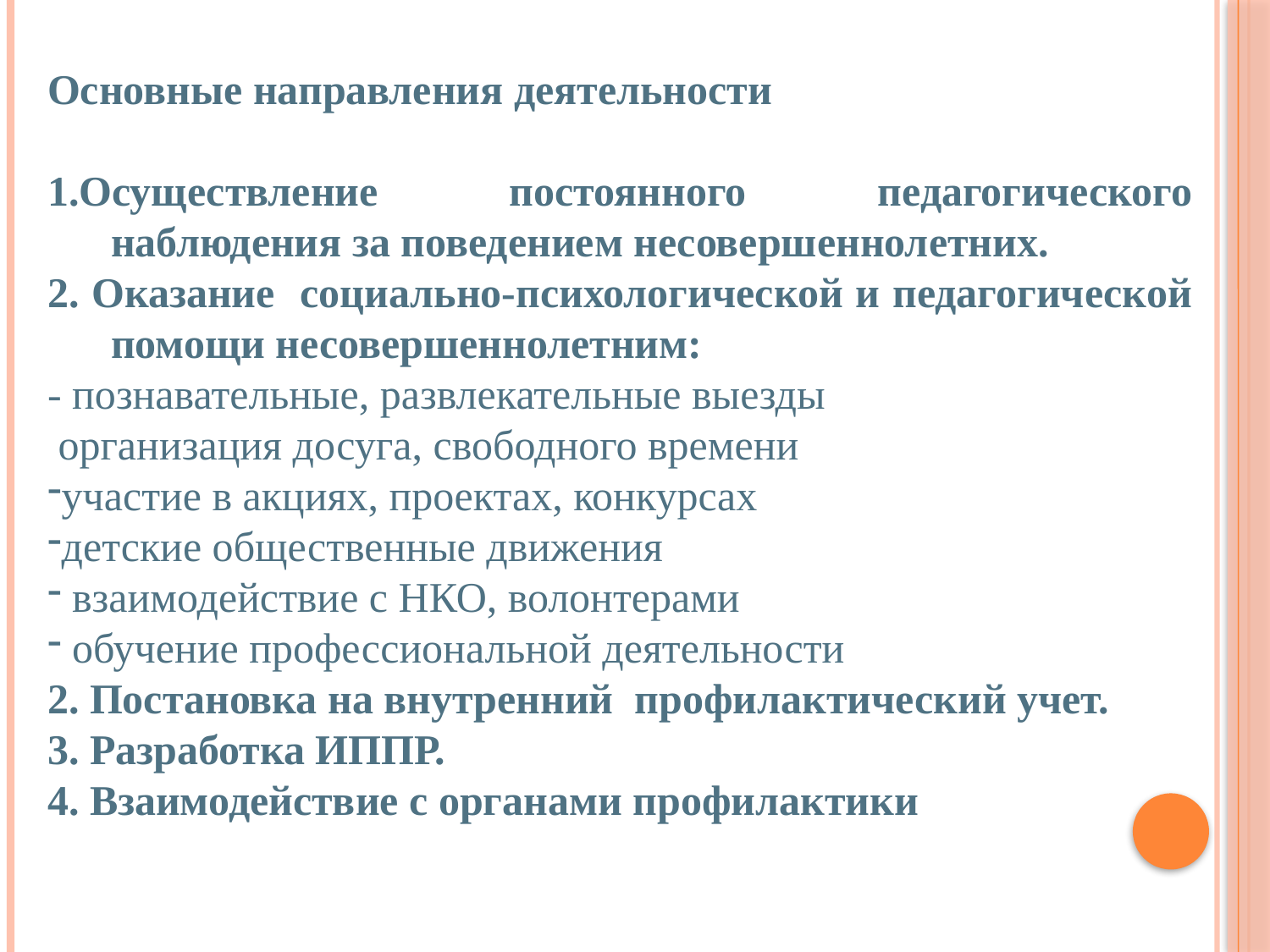

Основные направления деятельности

1.Осуществление постоянного педагогического наблюдения за поведением несовершеннолетних.
2. Оказание  социально-психологической и педагогической помощи несовершеннолетним:
- познавательные, развлекательные выезды
 организация досуга, свободного времени
участие в акциях, проектах, конкурсах
детские общественные движения
 взаимодействие с НКО, волонтерами
 обучение профессиональной деятельности
2. Постановка на внутренний  профилактический учет.
3. Разработка ИППР.
4. Взаимодействие с органами профилактики